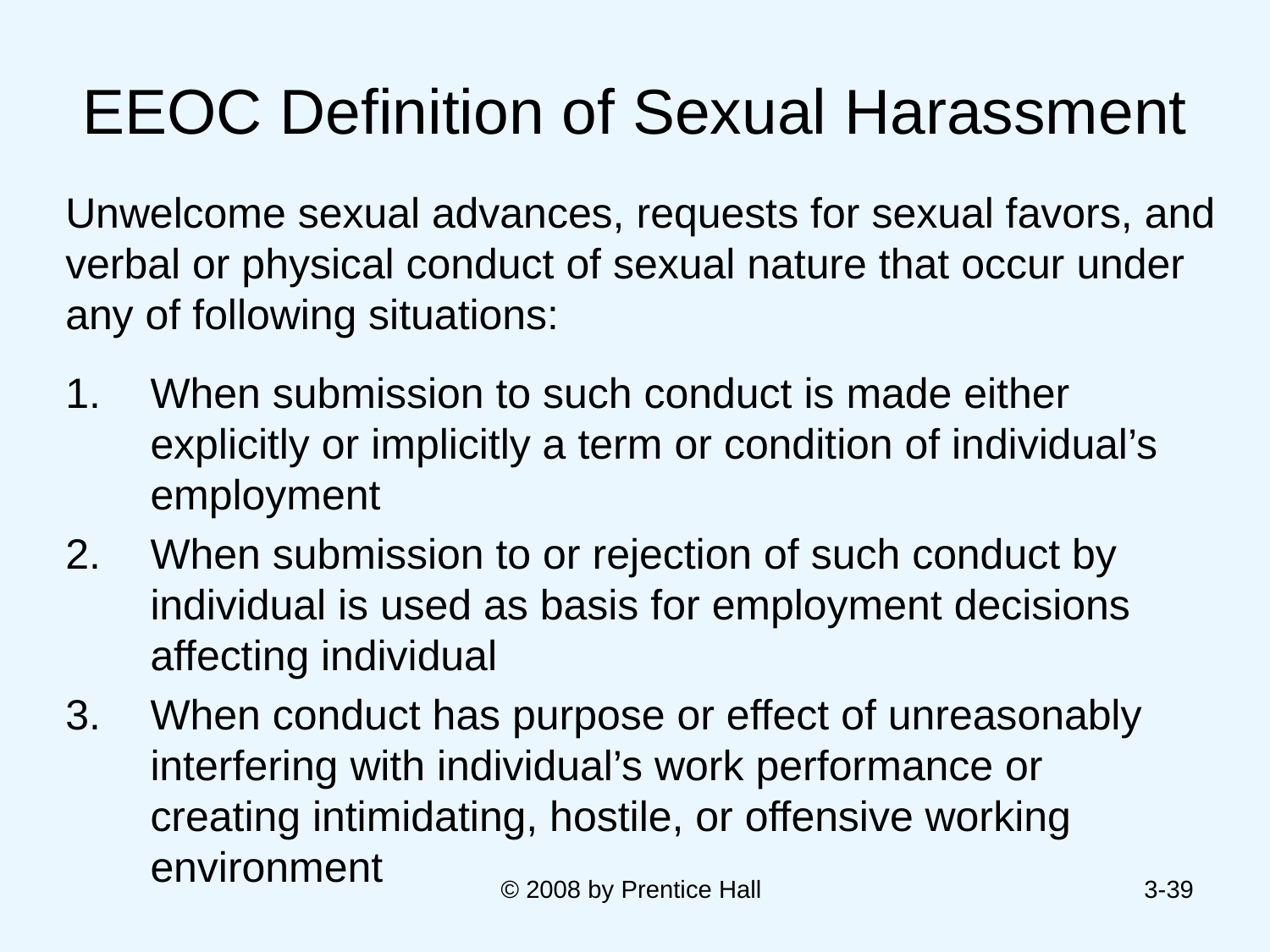

# EEOC Definition of Sexual Harassment
Unwelcome sexual advances, requests for sexual favors, and verbal or physical conduct of sexual nature that occur under any of following situations:
When submission to such conduct is made either explicitly or implicitly a term or condition of individual’s employment
When submission to or rejection of such conduct by  individual is used as basis for employment decisions affecting individual
When conduct has purpose or effect of unreasonably interfering with individual’s work performance or creating intimidating, hostile, or offensive working environment
© 2008 by Prentice Hall
3-39